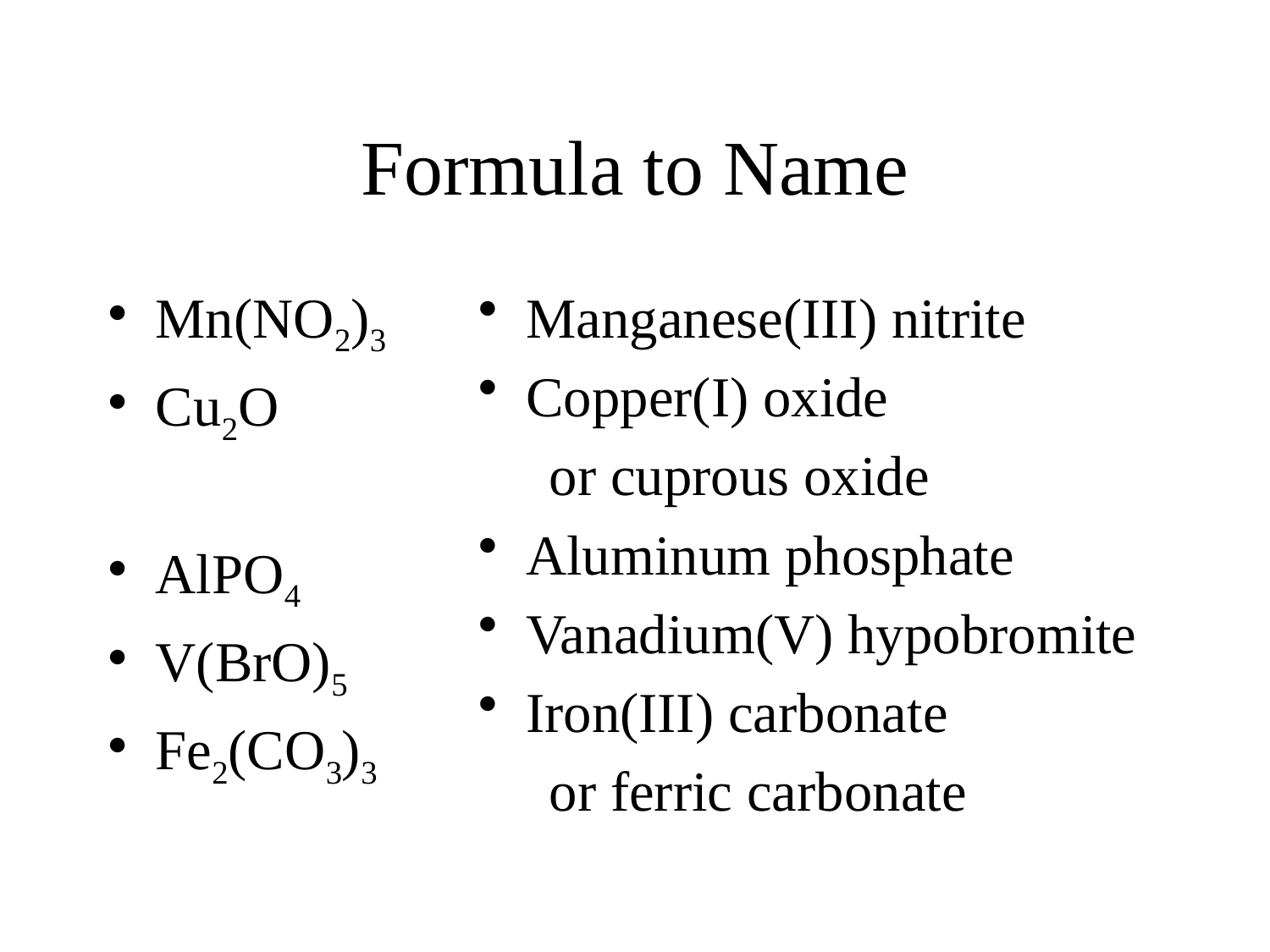

# Formula to Name
Mn(NO2)3
Cu2O

AlPO4
V(BrO)5
Fe2(CO3)3
Manganese(III) nitrite
Copper(I) oxide
     or cuprous oxide
Aluminum phosphate
Vanadium(V) hypobromite
Iron(III) carbonate
     or ferric carbonate